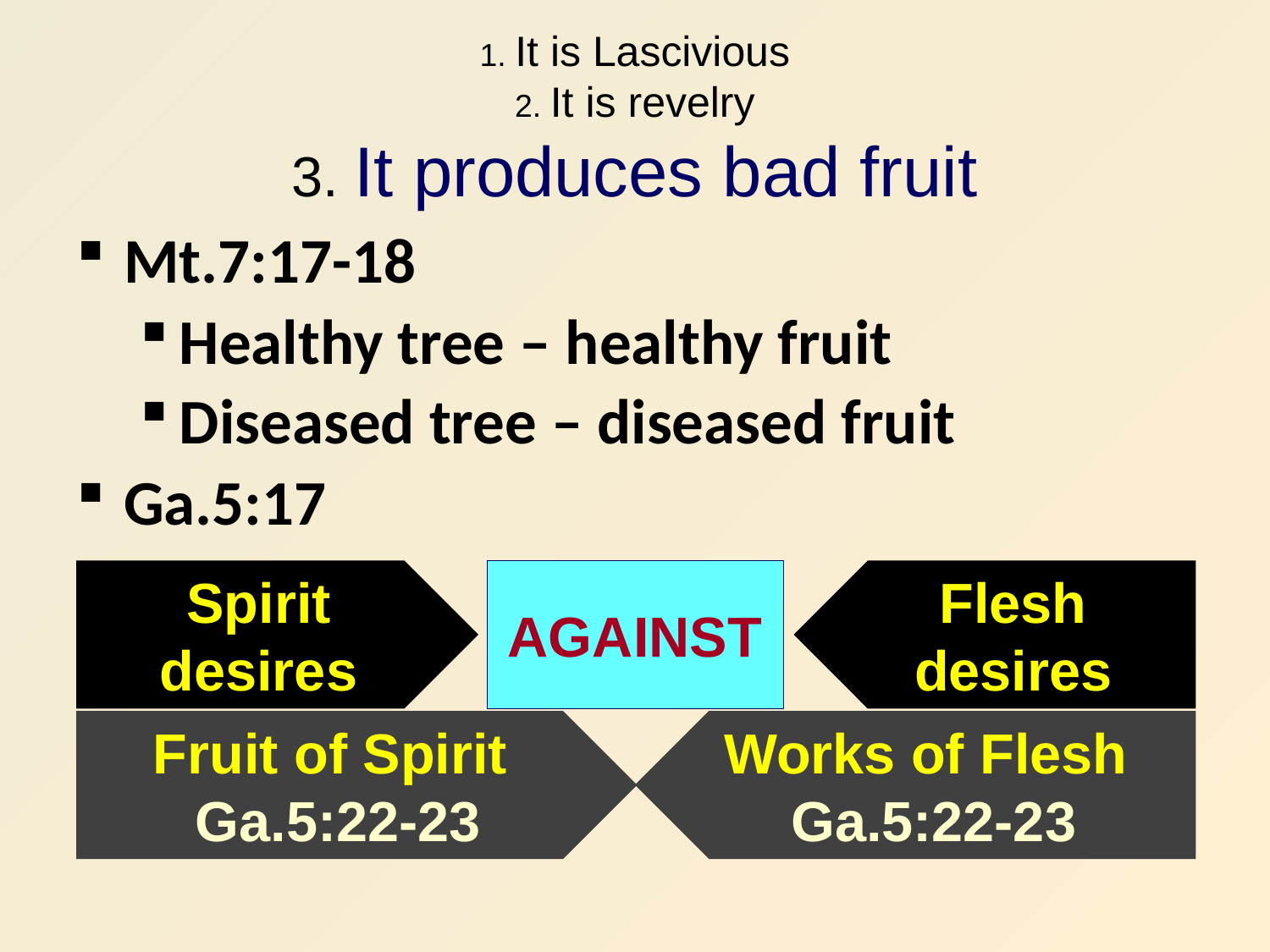

# 1. It is Lascivious 2. It is revelry 3. It produces bad fruit
Mt.7:17-18
Healthy tree – healthy fruit
Diseased tree – diseased fruit
Ga.5:17

Spirit desires
AGAINST
Flesh desires
Fruit of Spirit
Ga.5:22-23
Works of Flesh
Ga.5:22-23